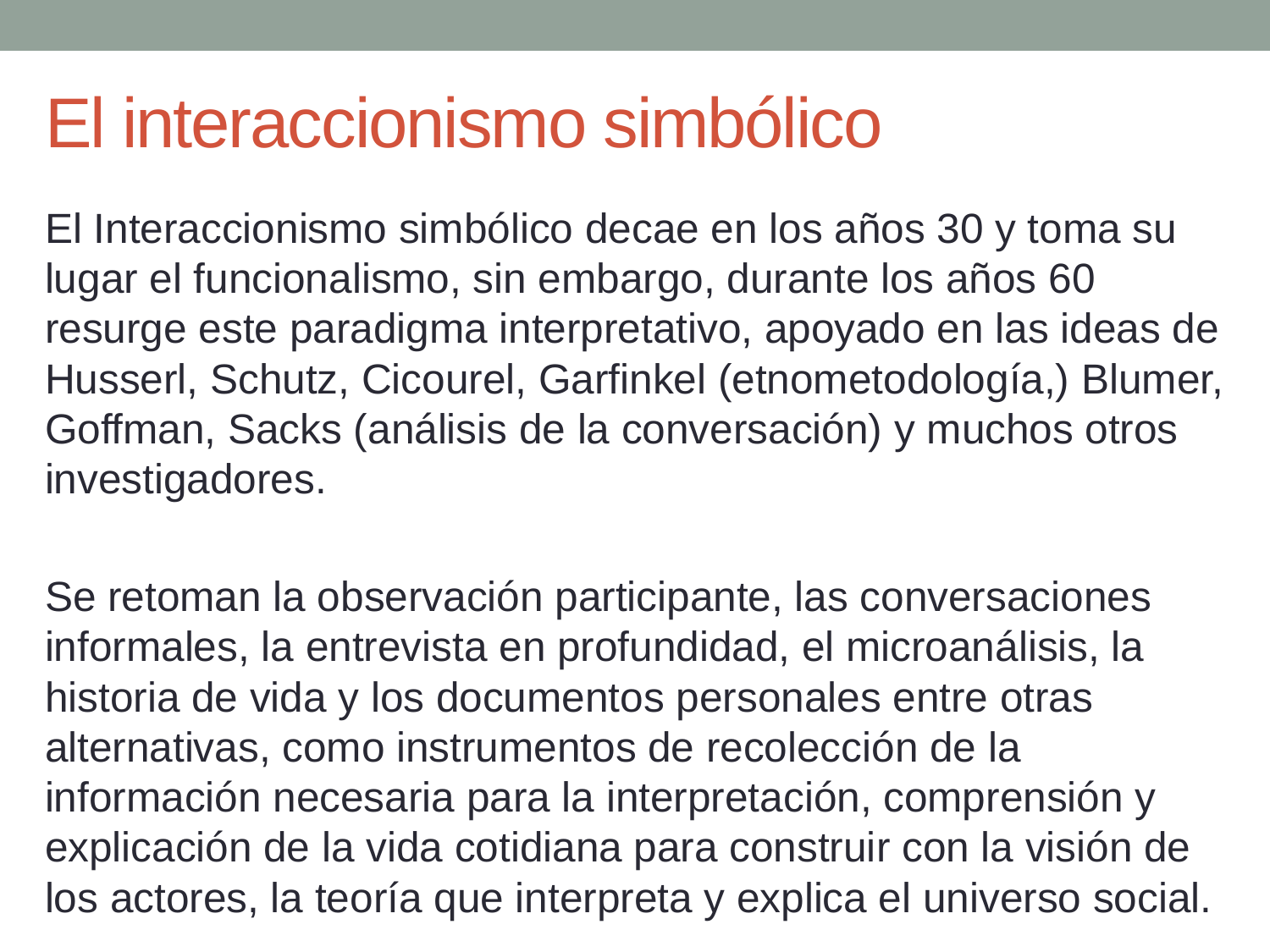

# El interaccionismo simbólico
El Interaccionismo simbólico decae en los años 30 y toma su lugar el funcionalismo, sin embargo, durante los años 60 resurge este paradigma interpretativo, apoyado en las ideas de Husserl, Schutz, Cicourel, Garfinkel (etnometodología,) Blumer, Goffman, Sacks (análisis de la conversación) y muchos otros investigadores.

Se retoman la observación participante, las conversaciones informales, la entrevista en profundidad, el microanálisis, la historia de vida y los documentos personales entre otras alternativas, como instrumentos de recolección de la información necesaria para la interpretación, comprensión y explicación de la vida cotidiana para construir con la visión de los actores, la teoría que interpreta y explica el universo social.